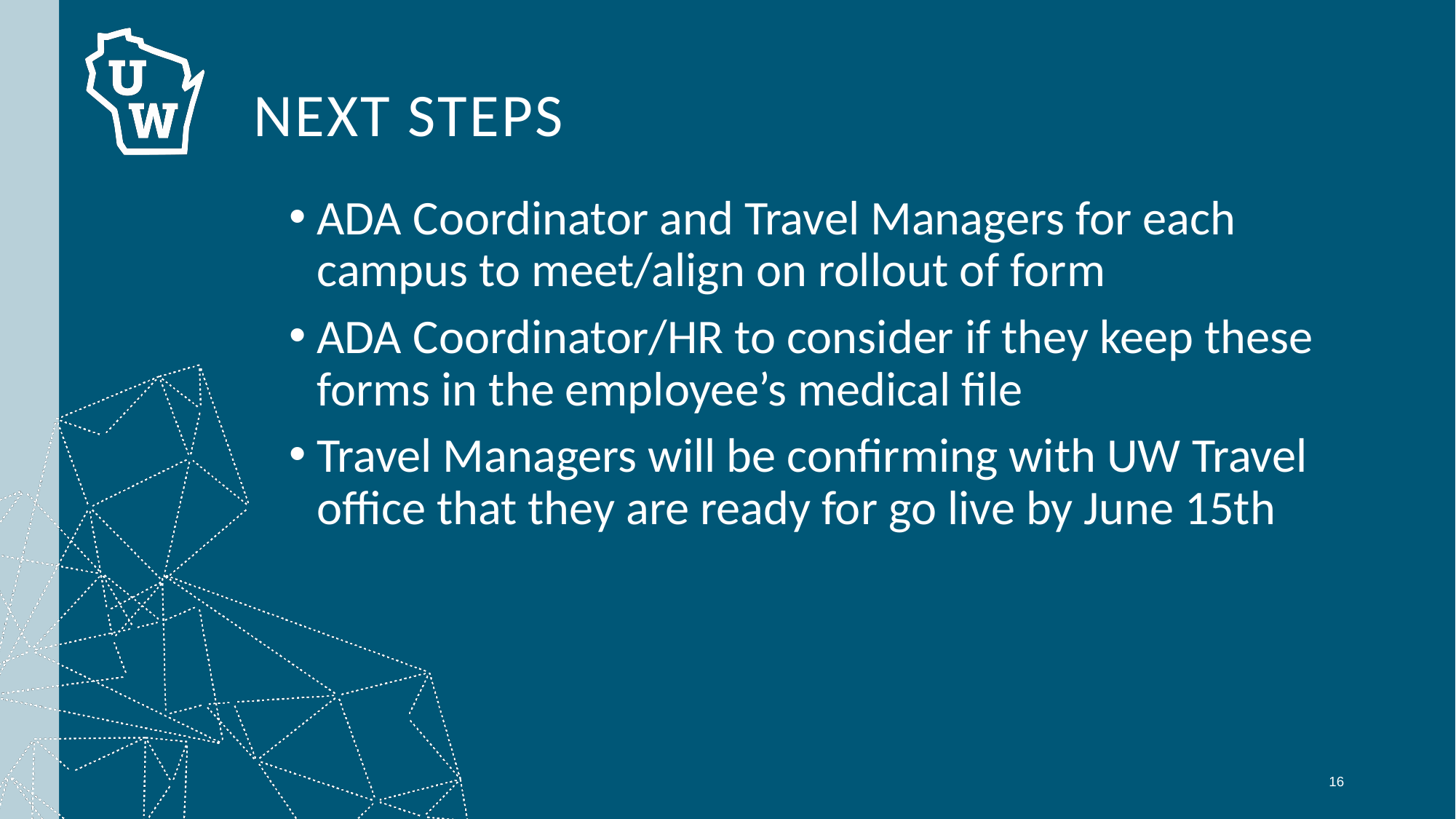

# Next Steps
ADA Coordinator and Travel Managers for each campus to meet/align on rollout of form
ADA Coordinator/HR to consider if they keep these forms in the employee’s medical file
Travel Managers will be confirming with UW Travel office that they are ready for go live by June 15th
16